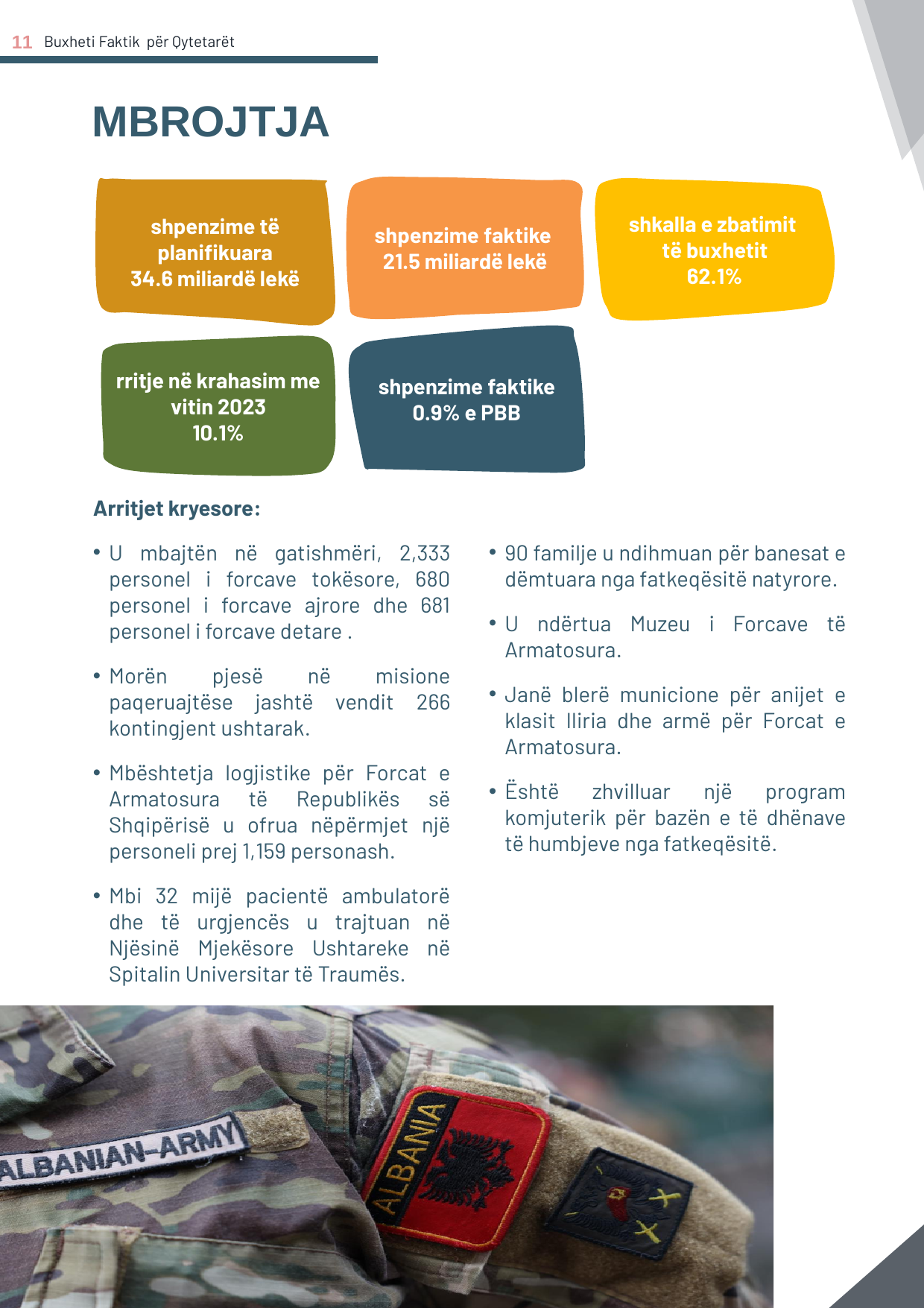

11
Buxheti Faktik  për Qytetarët
MBROJTJA
shpenzime faktike
21.5 miliardë lekë
shpenzime të planifikuara
34.6 miliardë lekë
shkalla e zbatimit
të buxhetit
62.1%
shpenzime faktike 0.9% e PBB
rritje në krahasim me vitin 2023
10.1%
| Arritjet kryesore: U mbajtën në gatishmëri, 2,333 personel i forcave tokësore, 680 personel i forcave ajrore dhe 681 personel i forcave detare . Morën pjesë në misione paqeruajtëse jashtë vendit 266 kontingjent ushtarak. Mbështetja logjistike për Forcat e Armatosura të Republikës së Shqipërisë u ofrua nëpërmjet një personeli prej 1,159 personash. Mbi 32 mijë pacientë ambulatorë dhe të urgjencës u trajtuan në Njësinë Mjekësore Ushtareke në Spitalin Universitar të Traumës. | 90 familje u ndihmuan për banesat e dëmtuara nga fatkeqësitë natyrore. U ndërtua Muzeu i Forcave të Armatosura. Janë blerë municione për anijet e klasit Iliria dhe armë për Forcat e Armatosura. Është zhvilluar një program komjuterik për bazën e të dhënave të humbjeve nga fatkeqësitë. |
| --- | --- |